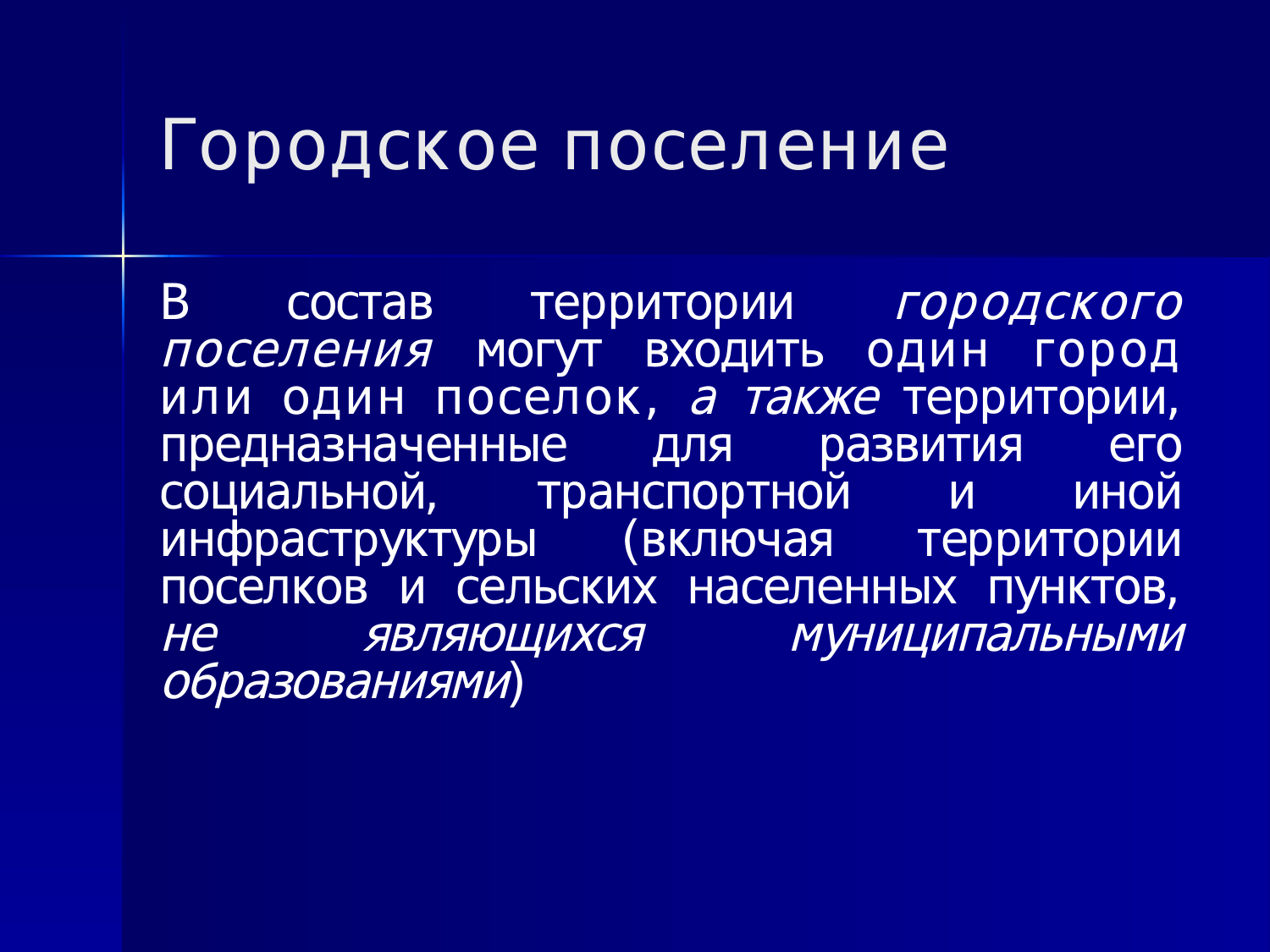

# Городское поселение
В состав территории городского поселения могут входить один город или один поселок, а также территории, предназначенные для развития его социальной, транспортной и иной инфраструктуры (включая территории поселков и сельских населенных пунктов, не являющихся муниципальными образованиями)